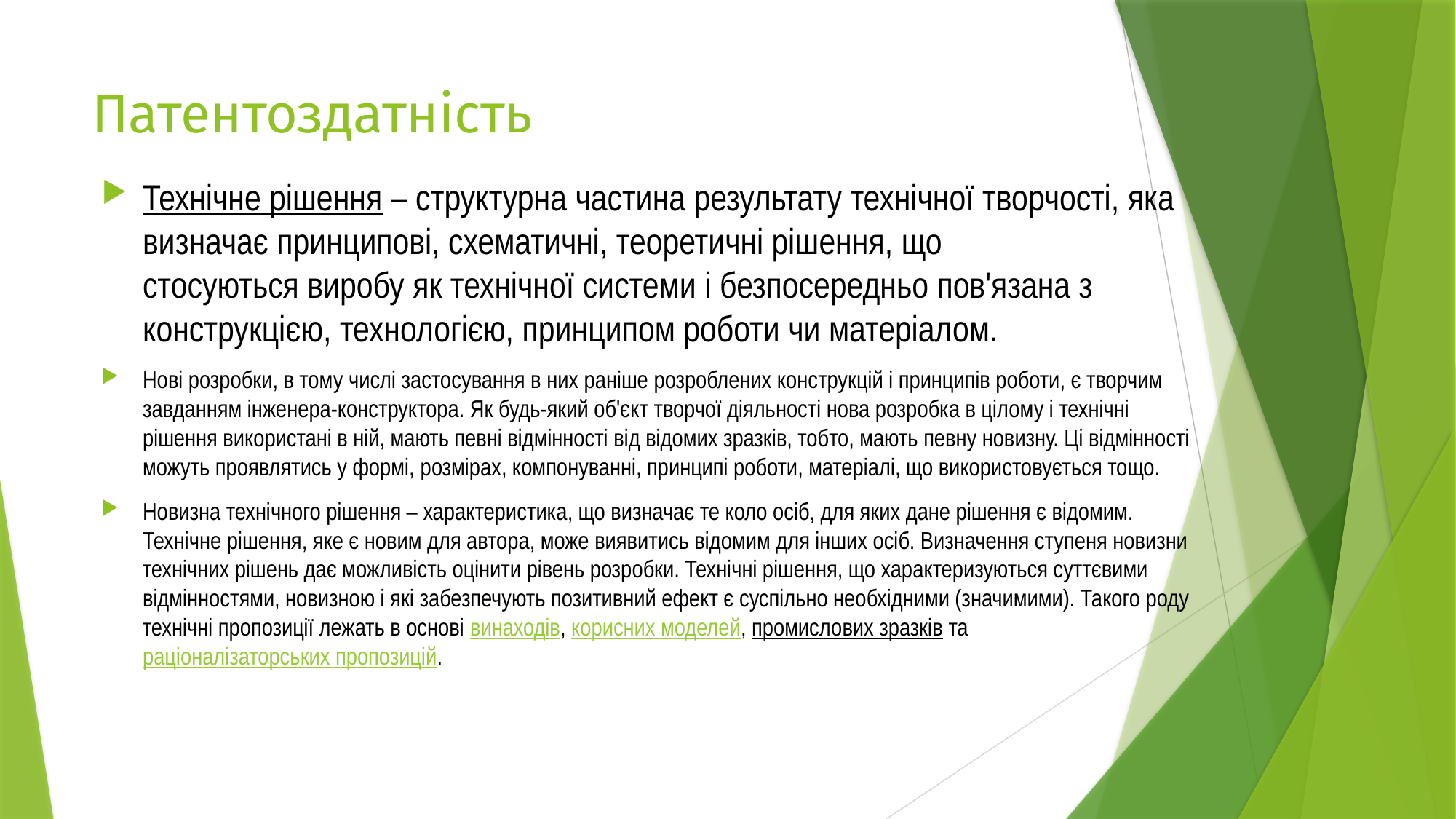

# Патентоздатність
Технічне рішення – структурна частина результату технічної творчості, яка визначає принципові, схематичні, теоретичні рішення, що стосуються виробу як технічної системи і безпосередньо пов'язана з конструкцією, технологією, принципом роботи чи матеріалом.
Нові розробки, в тому числі застосування в них раніше розроблених конструкцій і принципів роботи, є творчим завданням інженера-конструктора. Як будь-який об'єкт творчої діяльності нова розробка в цілому і технічні рішення використані в ній, мають певні відмінності від відомих зразків, тобто, мають певну новизну. Ці відмінності можуть проявлятись у формі, розмірах, компонуванні, принципі роботи, матеріалі, що використовується тощо.
Новизна технічного рішення – характеристика, що визначає те коло осіб, для яких дане рішення є відомим. Технічне рішення, яке є новим для автора, може виявитись відомим для інших осіб. Визначення ступеня новизни технічних рішень дає можливість оцінити рівень розробки. Технічні рішення, що характеризуються суттєвими відмінностями, новизною і які забезпечують позитивний ефект є суспільно необхідними (значимими). Такого роду технічні пропозиції лежать в основі винаходів, корисних моделей, промислових зразків та раціоналізаторських пропозицій.